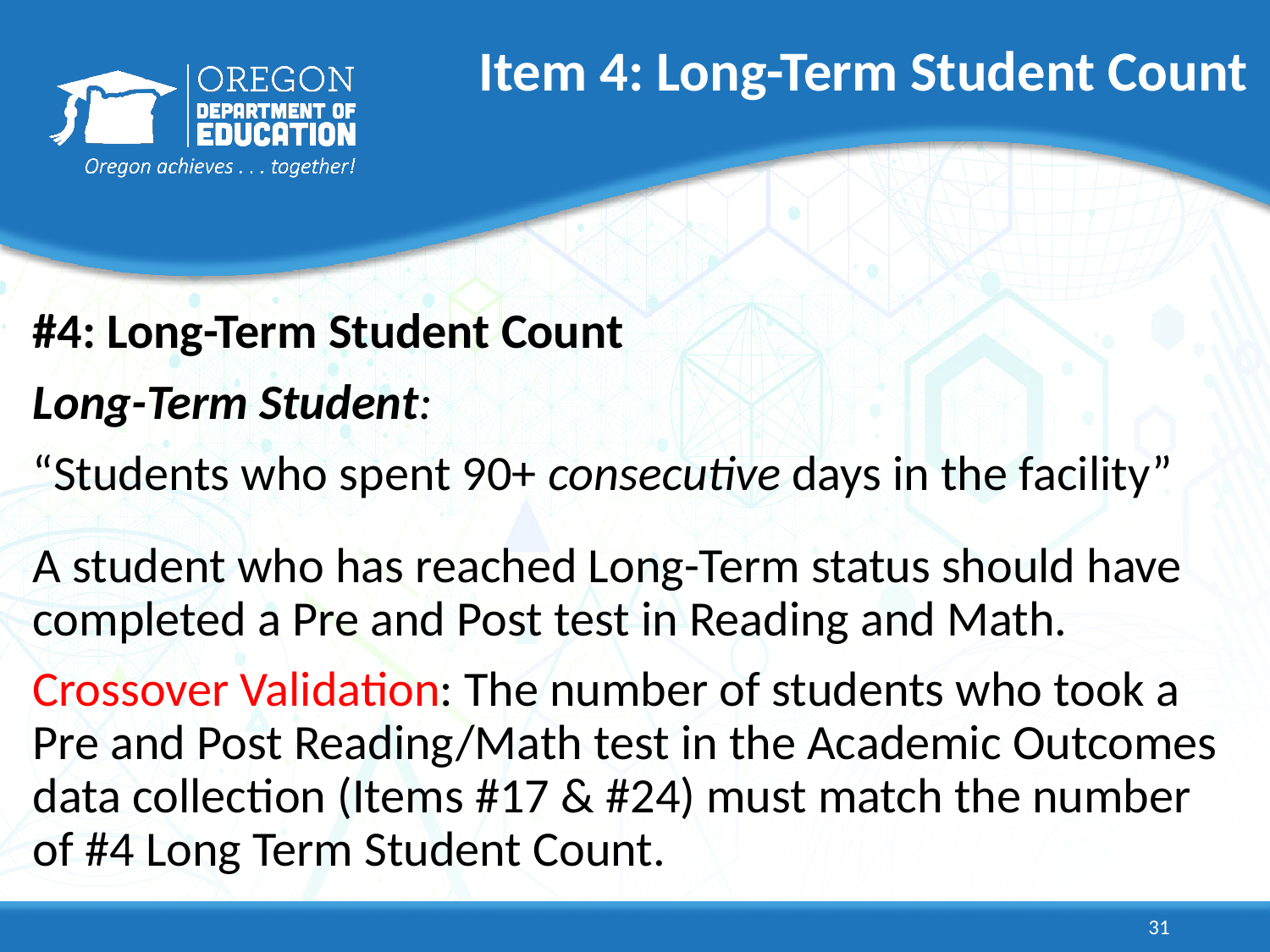

# Item 4: Long-Term Student Count
#4: Long-Term Student Count
Long-Term Student:
“Students who spent 90+ consecutive days in the facility”
A student who has reached Long-Term status should have completed a Pre and Post test in Reading and Math.
Crossover Validation: The number of students who took a Pre and Post Reading/Math test in the Academic Outcomes data collection (Items #17 & #24) must match the number of #4 Long Term Student Count.

31